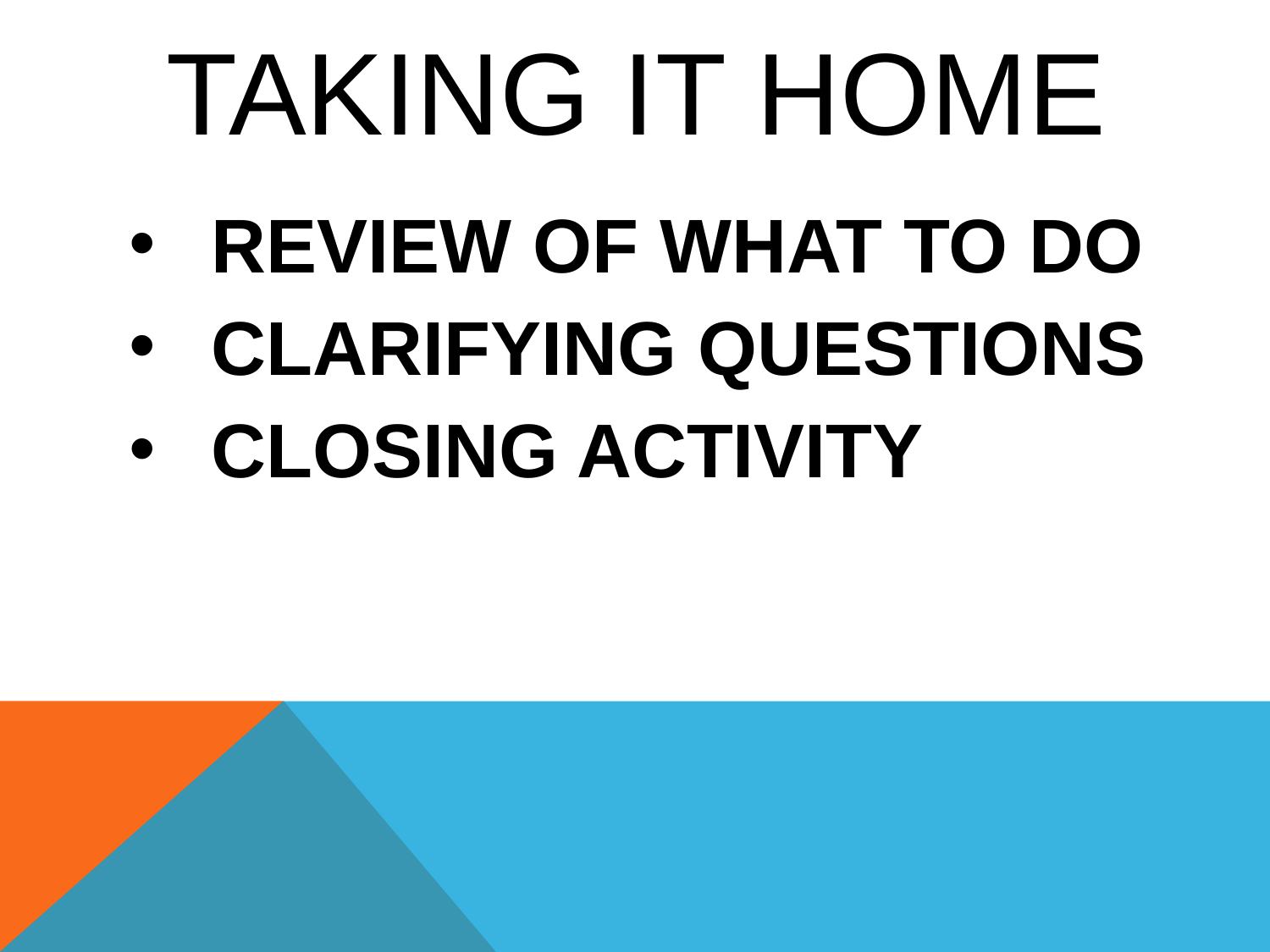

# TAKING IT HOME
REVIEW OF WHAT TO DO
CLARIFYING QUESTIONS
CLOSING ACTIVITY